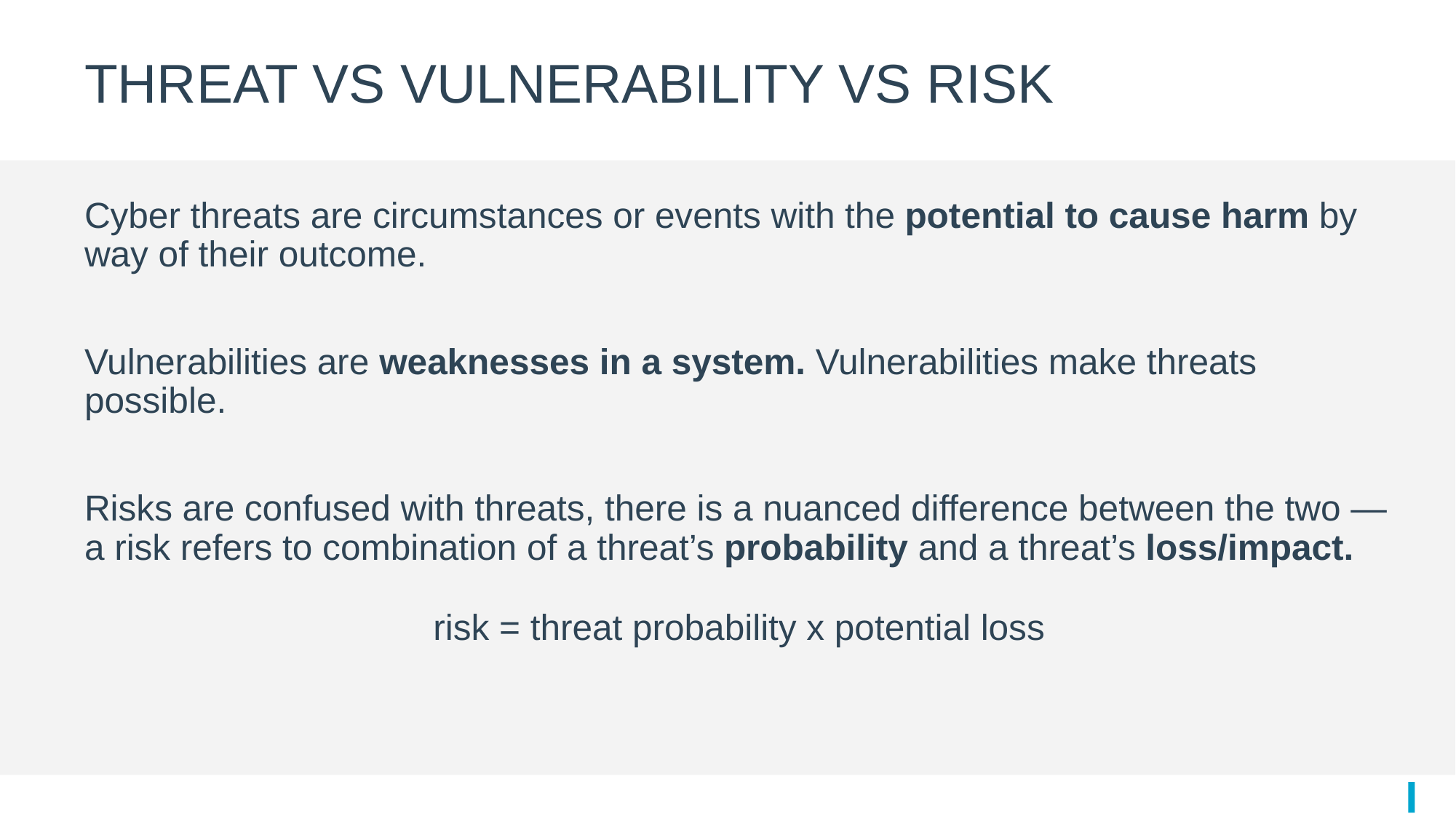

# THREAT VS VULNERABILITY VS RISK
Cyber threats are circumstances or events with the potential to cause harm by way of their outcome.

Vulnerabilities are weaknesses in a system. Vulnerabilities make threats possible.

Risks are confused with threats, there is a nuanced difference between the two — a risk refers to combination of a threat’s probability and a threat’s loss/impact.
risk = threat probability x potential loss